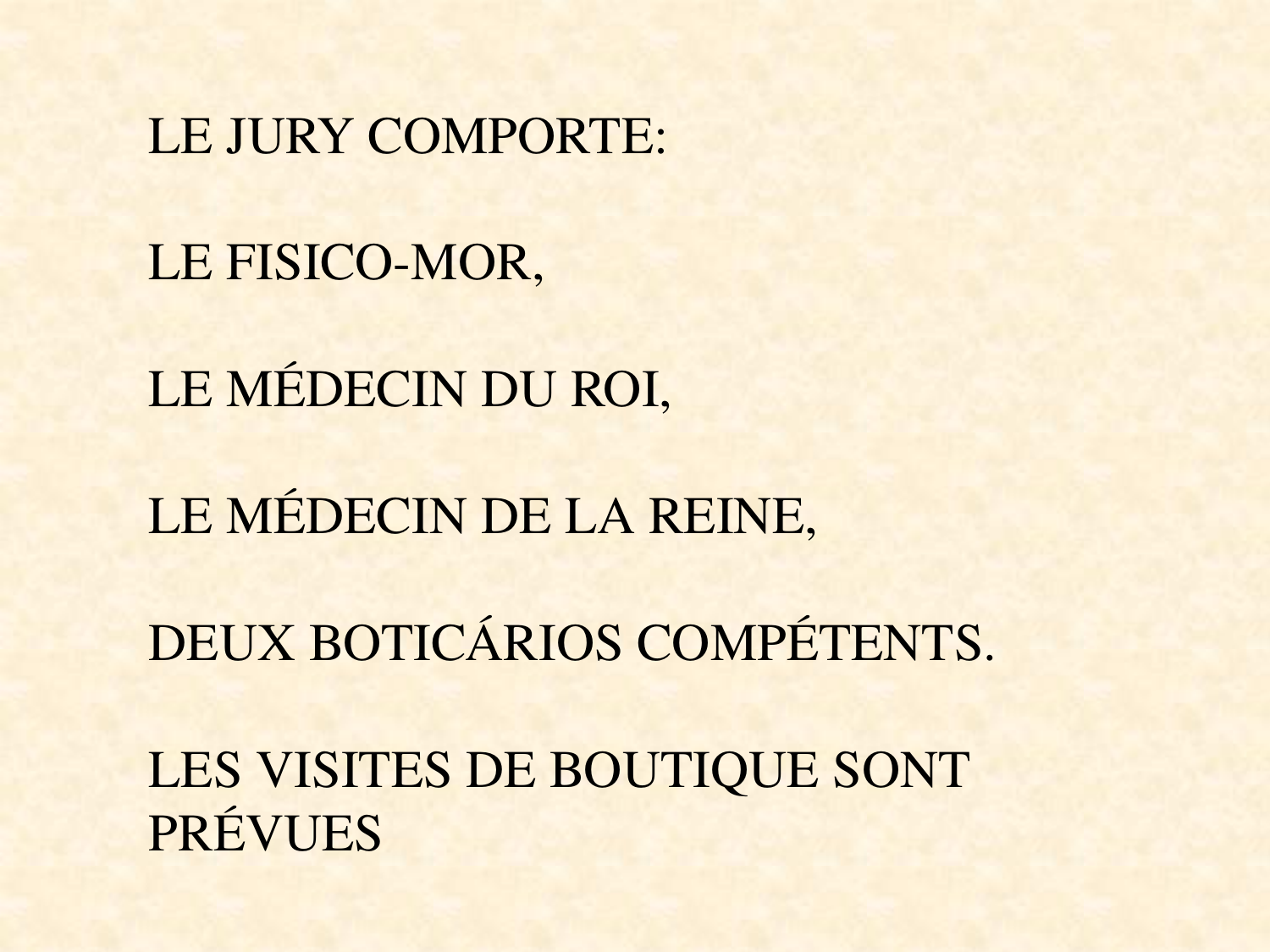

LE JURY COMPORTE:

LE FISICO-MOR,

LE MÉDECIN DU ROI,

LE MÉDECIN DE LA REINE,

DEUX BOTICÁRIOS COMPÉTENTS.

LES VISITES DE BOUTIQUE SONT
PRÉVUES